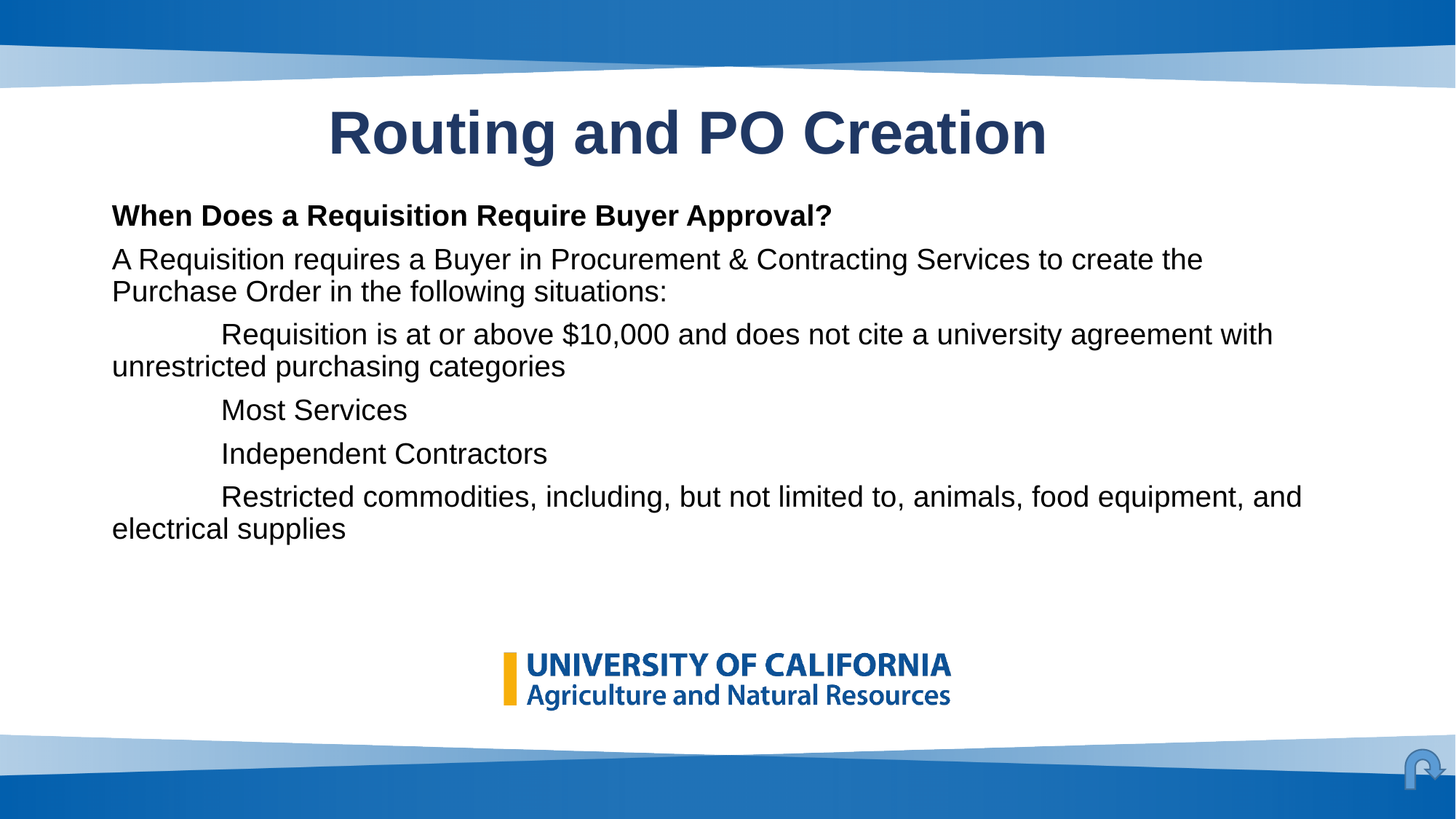

# Routing and PO Creation
When Does a Requisition Require Buyer Approval?
A Requisition requires a Buyer in Procurement & Contracting Services to create the Purchase Order in the following situations:
	Requisition is at or above $10,000 and does not cite a university agreement with 	unrestricted purchasing categories
	Most Services
	Independent Contractors
	Restricted commodities, including, but not limited to, animals, food equipment, and 	electrical supplies